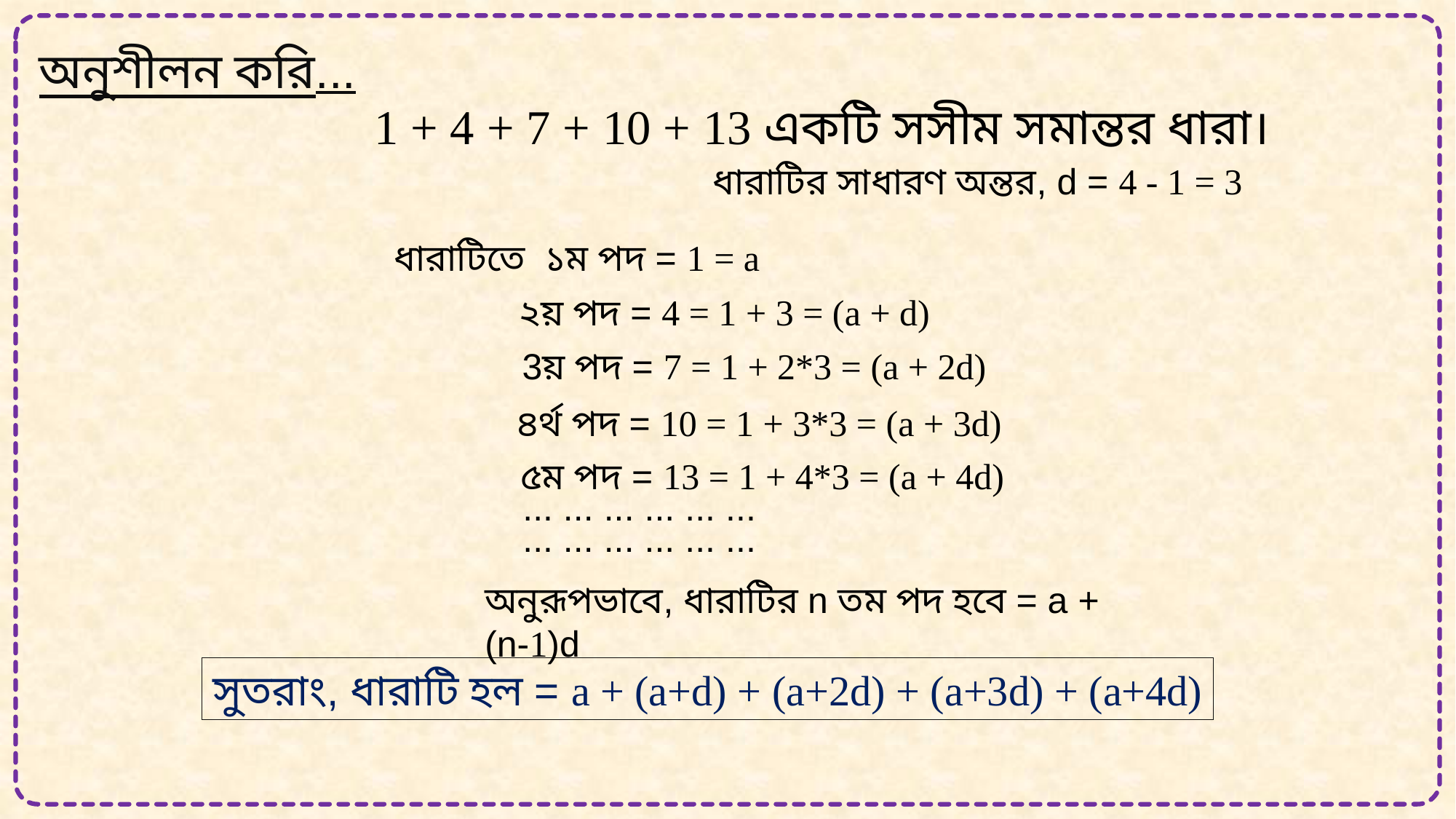

অনুশীলন করি...
1 + 4 + 7 + 10 + 13 একটি সসীম সমান্তর ধারা।
ধারাটির সাধারণ অন্তর, d = 4 - 1 = 3
ধারাটিতে  ১ম পদ = 1 = a
২য় পদ = 4 = 1 + 3 = (a + d)
3য় পদ = 7 = 1 + 2*3 = (a + 2d)
৪র্থ পদ = 10 = 1 + 3*3 = (a + 3d)
৫ম পদ = 13 = 1 + 4*3 = (a + 4d)
... ... ... ... ... ...
... ... ... ... ... ...
অনুরূপভাবে, ধারাটির n তম পদ হবে = a + (n-1)d
সুতরাং, ধারাটি হল = a + (a+d) + (a+2d) + (a+3d) + (a+4d)